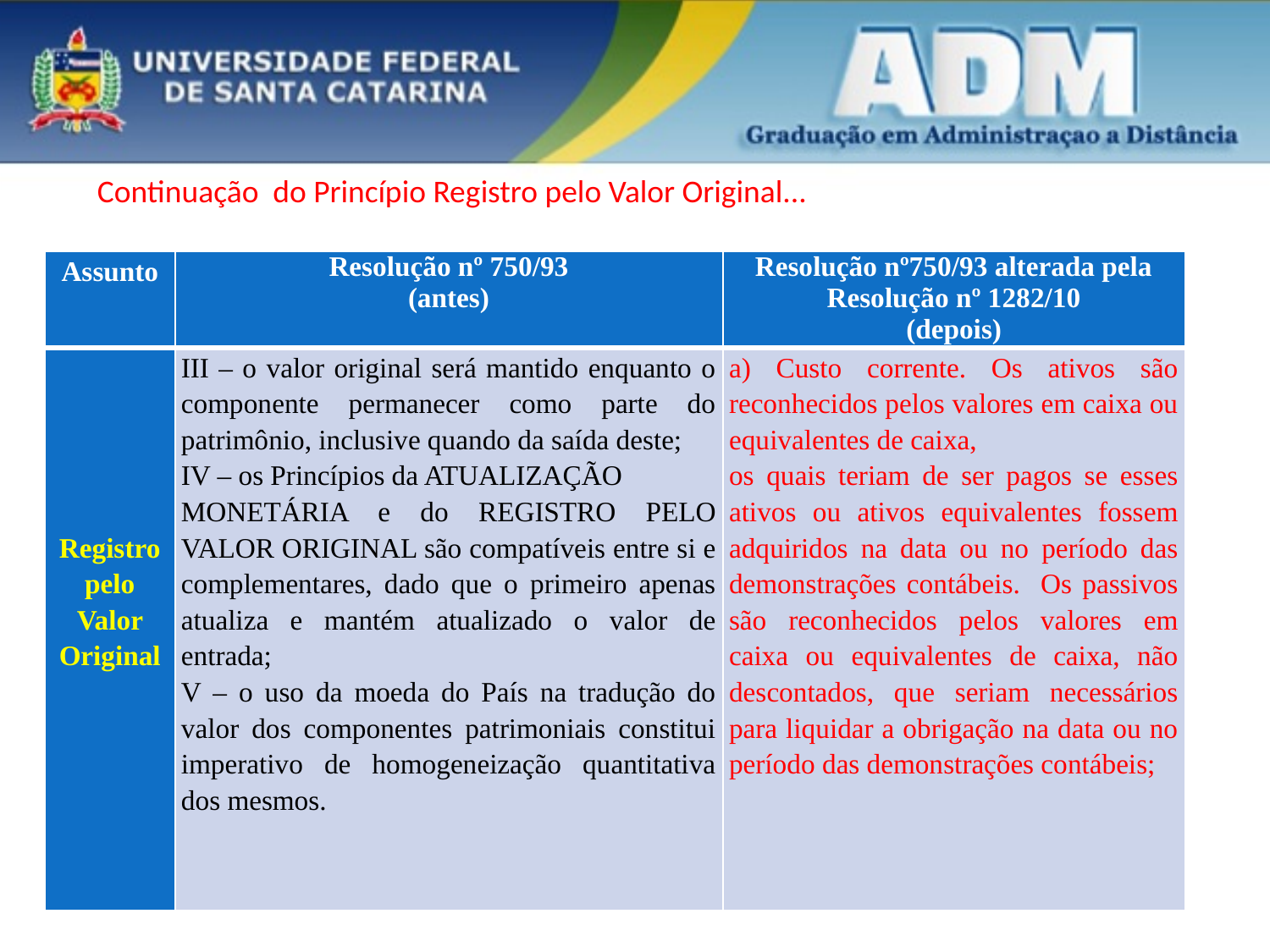

Continuação  do Princípio Registro pelo Valor Original...
| Assunto | Resolução nº 750/93 (antes) | Resolução nº750/93 alterada pela Resolução nº 1282/10 (depois) |
| --- | --- | --- |
| Registro pelo Valor Original | III – o valor original será mantido enquanto o componente permanecer como parte do patrimônio, inclusive quando da saída deste; IV – os Princípios da ATUALIZAÇÃO MONETÁRIA e do REGISTRO PELO VALOR ORIGINAL são compatíveis entre si e complementares, dado que o primeiro apenas atualiza e mantém atualizado o valor de entrada; V – o uso da moeda do País na tradução do valor dos componentes patrimoniais constitui imperativo de homogeneização quantitativa dos mesmos. | a) Custo corrente. Os ativos são reconhecidos pelos valores em caixa ou equivalentes de caixa, os quais teriam de ser pagos se esses ativos ou ativos equivalentes fossem adquiridos na data ou no período das demonstrações contábeis. Os passivos são reconhecidos pelos valores em caixa ou equivalentes de caixa, não descontados, que seriam necessários para liquidar a obrigação na data ou no período das demonstrações contábeis; |